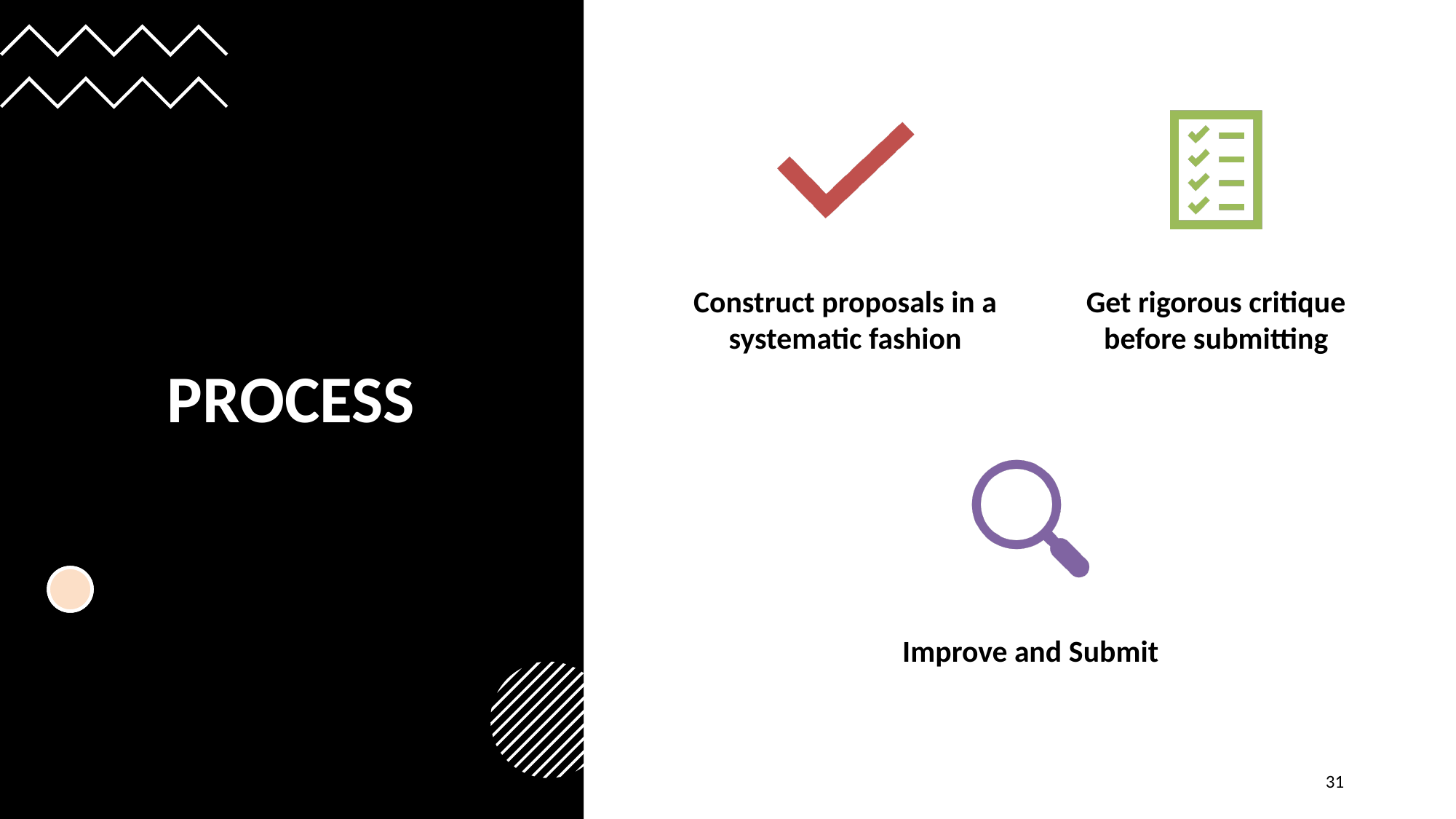

Construct proposals in a systematic fashion
Get rigorous critique before submitting
Improve and Submit
# PROCESS

31